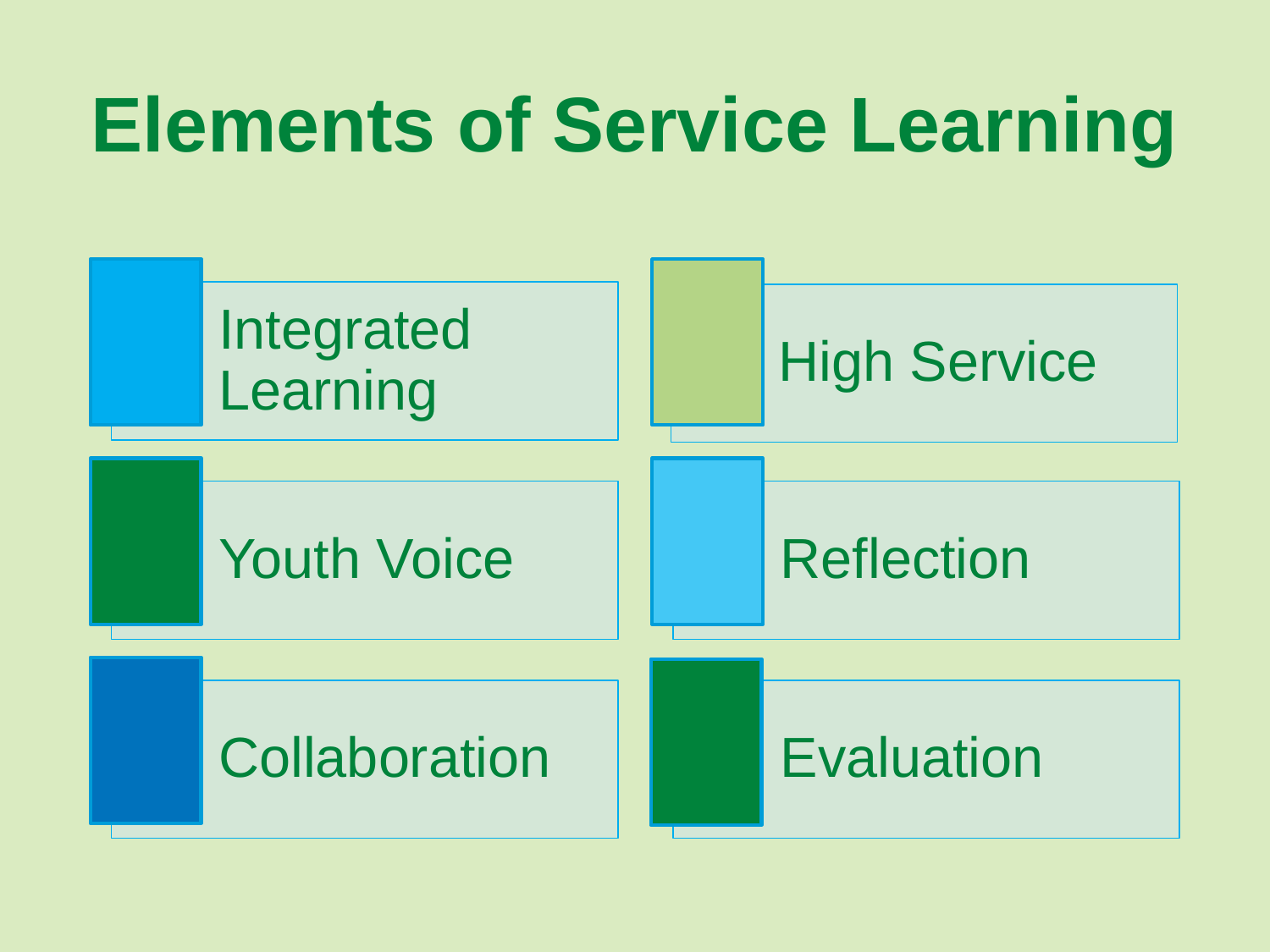

Elements of Service Learning
Integrated Learning
High Service
Youth Voice
Reflection
Collaboration
Evaluation